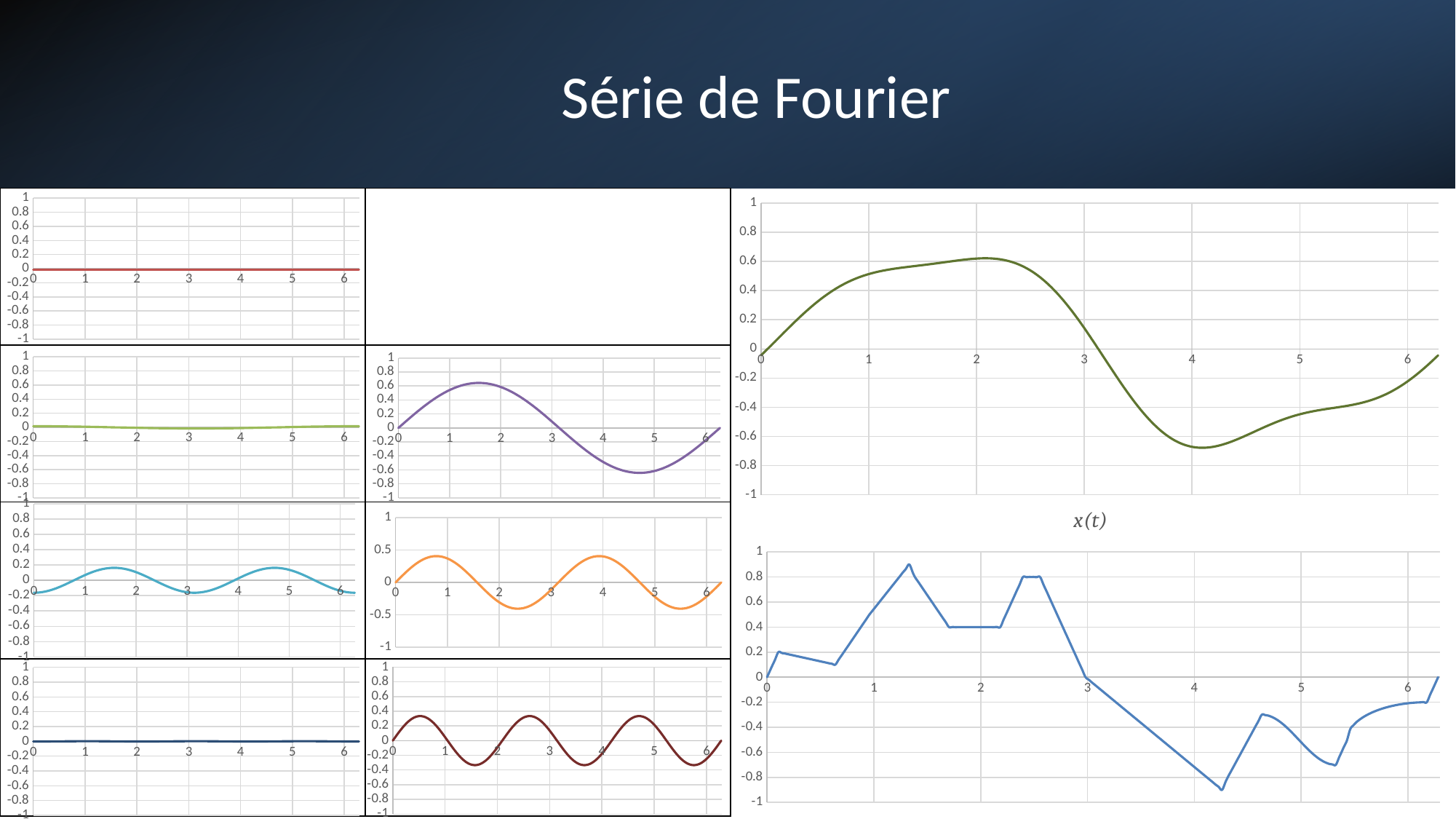

# Série de Fourier

### Chart

| Category | x0 |
|---|---|
|  |  |
| --- | --- |
|  |  |
|  |  |
|  |  |

### Chart

| Category | x3 |
|---|---|

### Chart

| Category | x1cos |
|---|---|

### Chart

| Category | x1sin |
|---|---|

### Chart: x(t)

| Category | x |
|---|---|

### Chart

| Category | x2cos |
|---|---|

### Chart

| Category | x2sin |
|---|---|

### Chart

| Category | x3sin |
|---|---|

### Chart

| Category | x3cos |
|---|---|